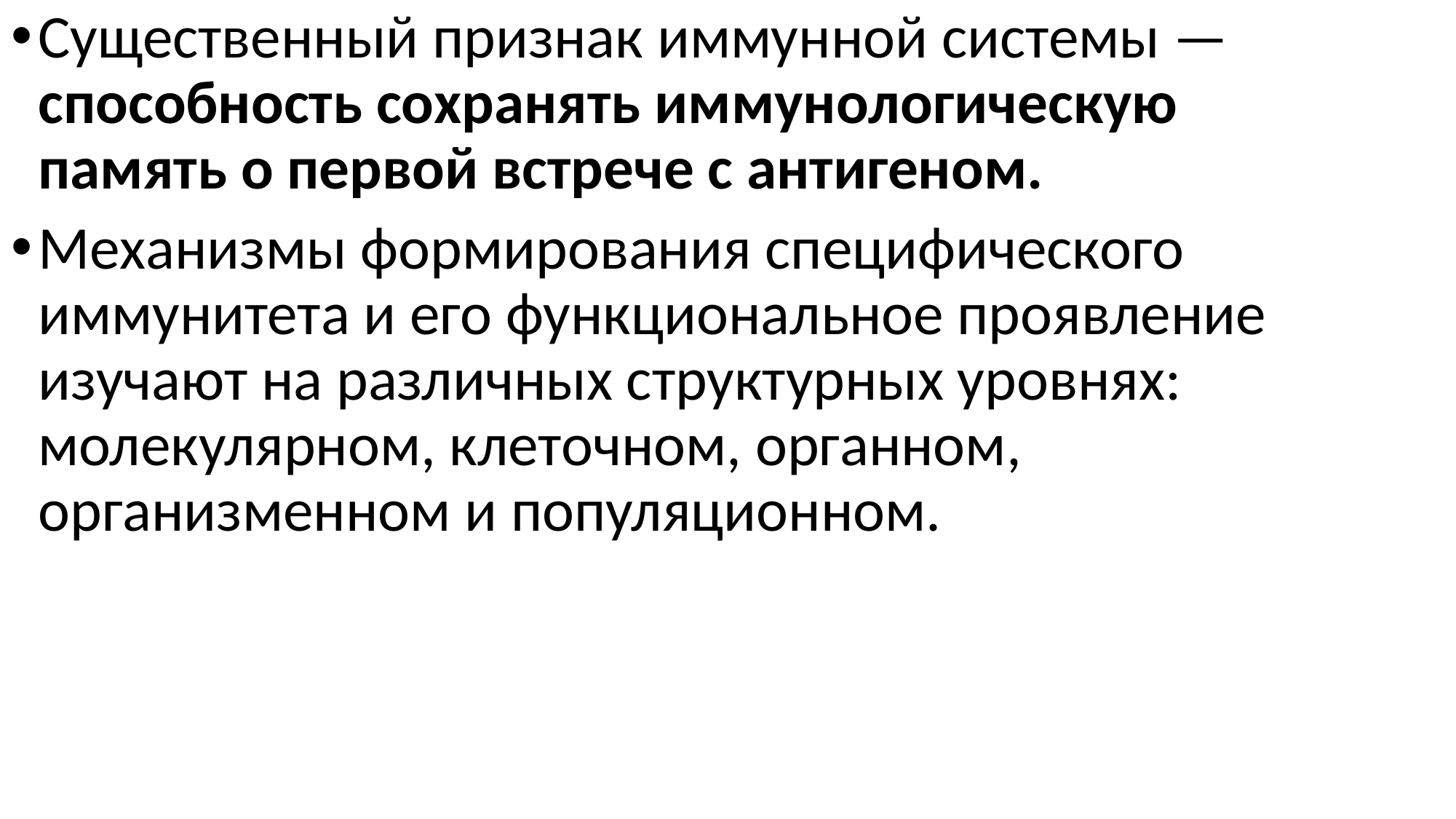

Существенный признак иммунной системы — способность сохранять иммунологическую память о первой встрече с антигеном.
Механизмы формирования специфического иммунитета и его функциональное проявление изучают на различных структурных уровнях: молекулярном, клеточном, органном, организменном и популяционном.